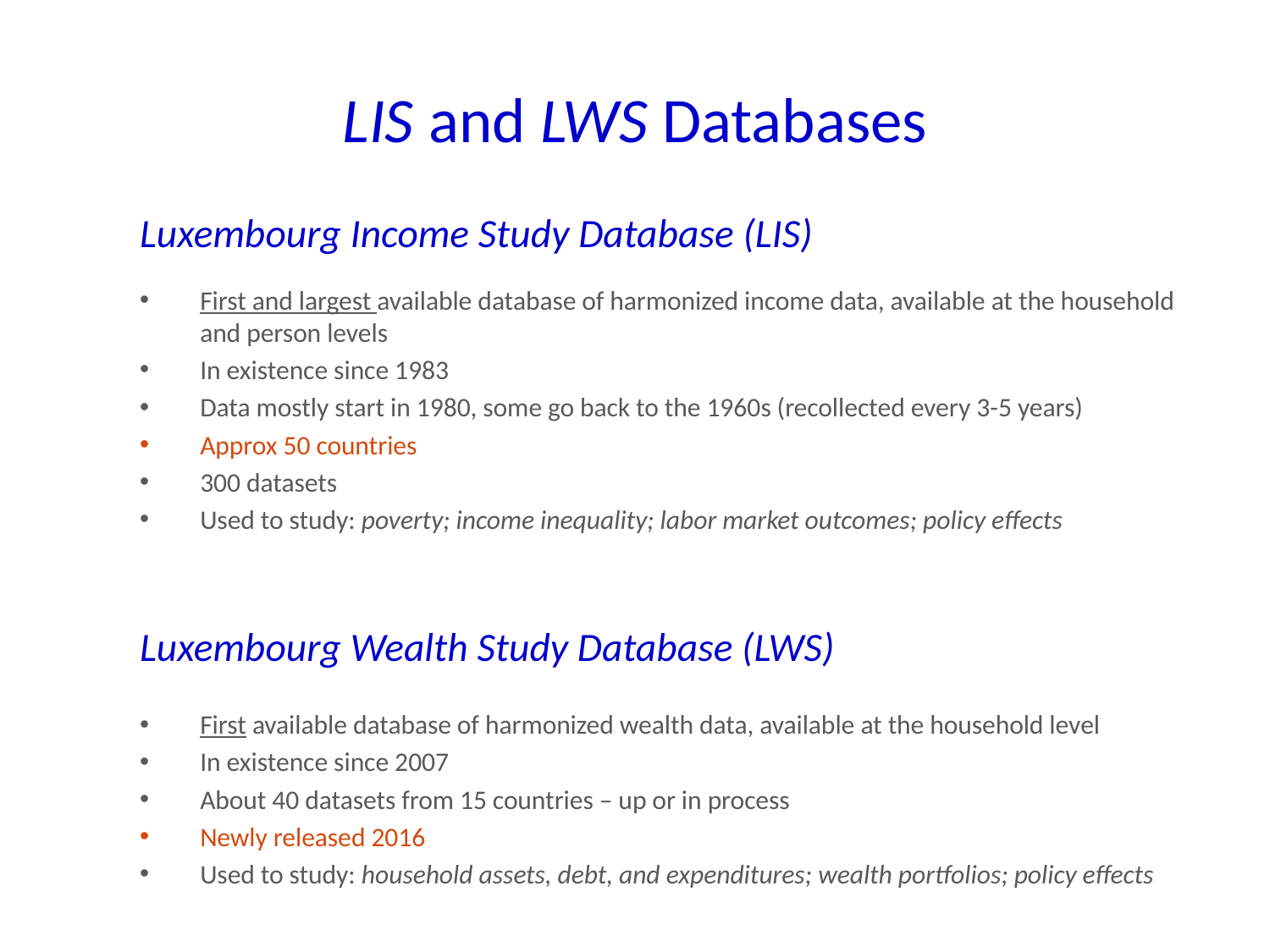

# LIS and LWS Databases
Luxembourg Income Study Database (LIS)

First and largest available database of harmonized income data, available at the household and person levels
In existence since 1983
Data mostly start in 1980, some go back to the 1960s (recollected every 3-5 years)
Approx 50 countries
300 datasets
Used to study: poverty; income inequality; labor market outcomes; policy effects

Luxembourg Wealth Study Database (LWS)

First available database of harmonized wealth data, available at the household level
In existence since 2007
About 40 datasets from 15 countries – up or in process
Newly released 2016
Used to study: household assets, debt, and expenditures; wealth portfolios; policy effects